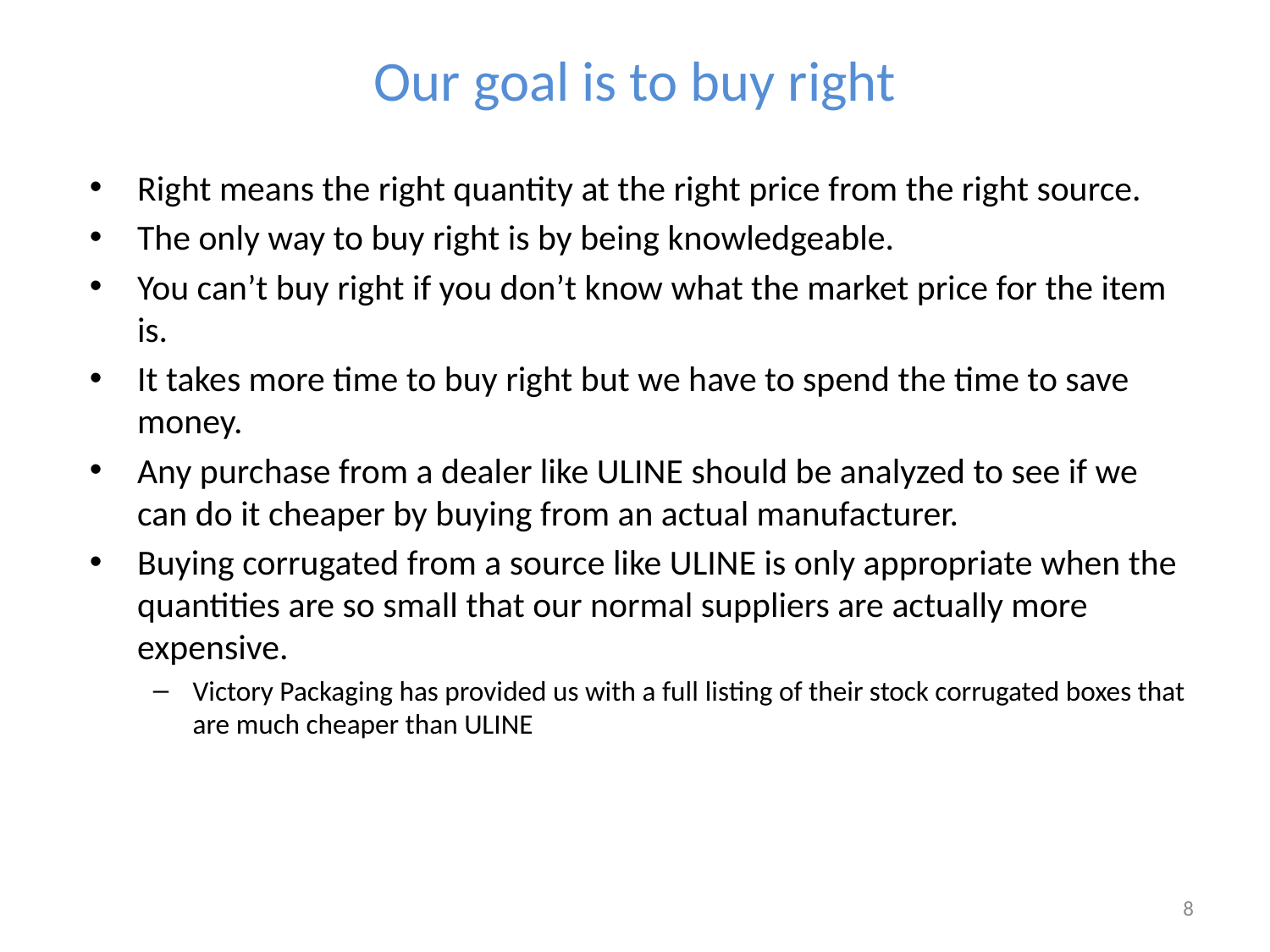

# Our goal is to buy right

Right means the right quantity at the right price from the right source.
The only way to buy right is by being knowledgeable.
You can’t buy right if you don’t know what the market price for the item is.
It takes more time to buy right but we have to spend the time to save money.
Any purchase from a dealer like ULINE should be analyzed to see if we can do it cheaper by buying from an actual manufacturer.
Buying corrugated from a source like ULINE is only appropriate when the quantities are so small that our normal suppliers are actually more expensive.
Victory Packaging has provided us with a full listing of their stock corrugated boxes that are much cheaper than ULINE

8